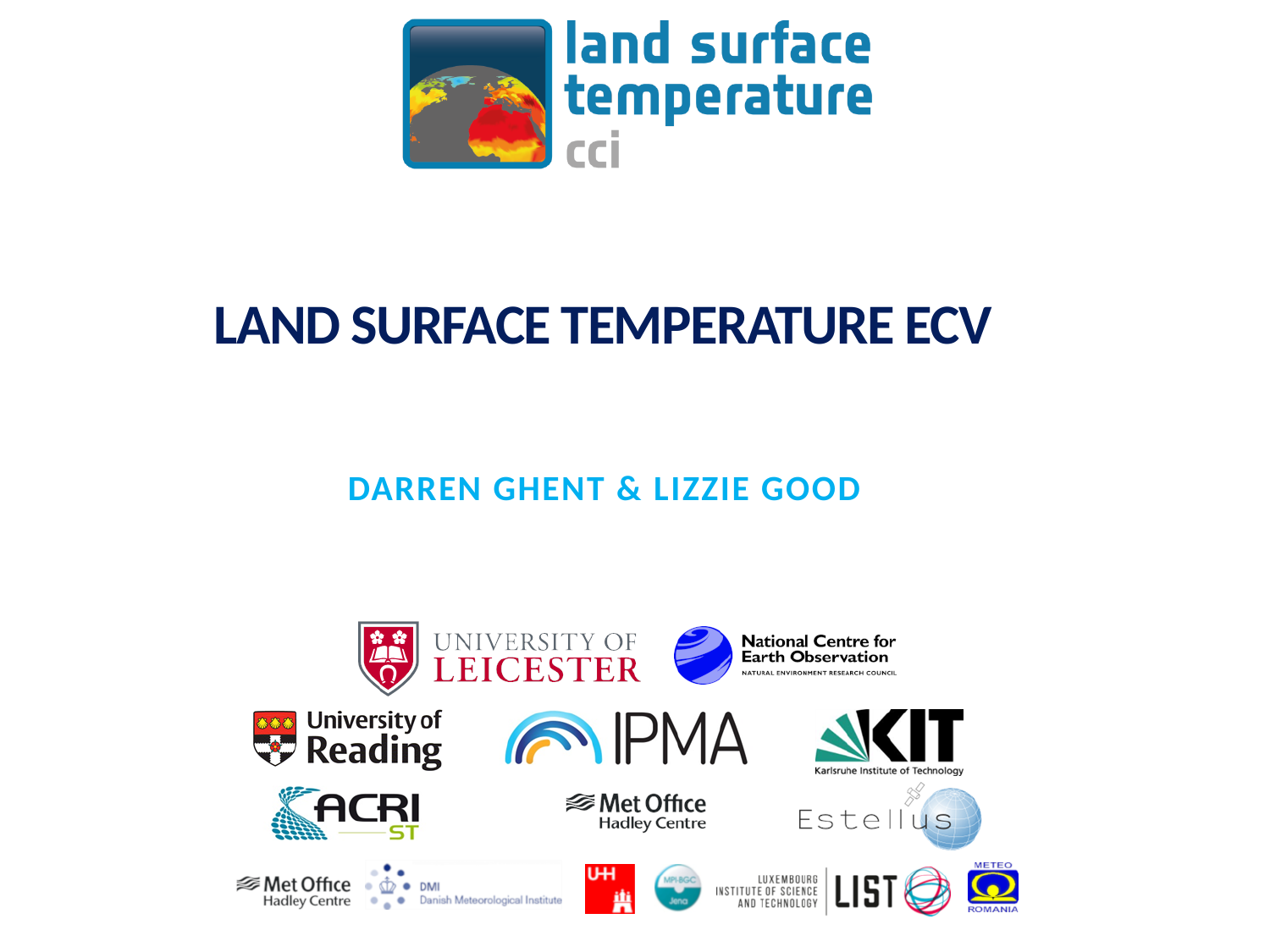

# Land Surface Temperature ECV
Darren Ghent & Lizzie Good